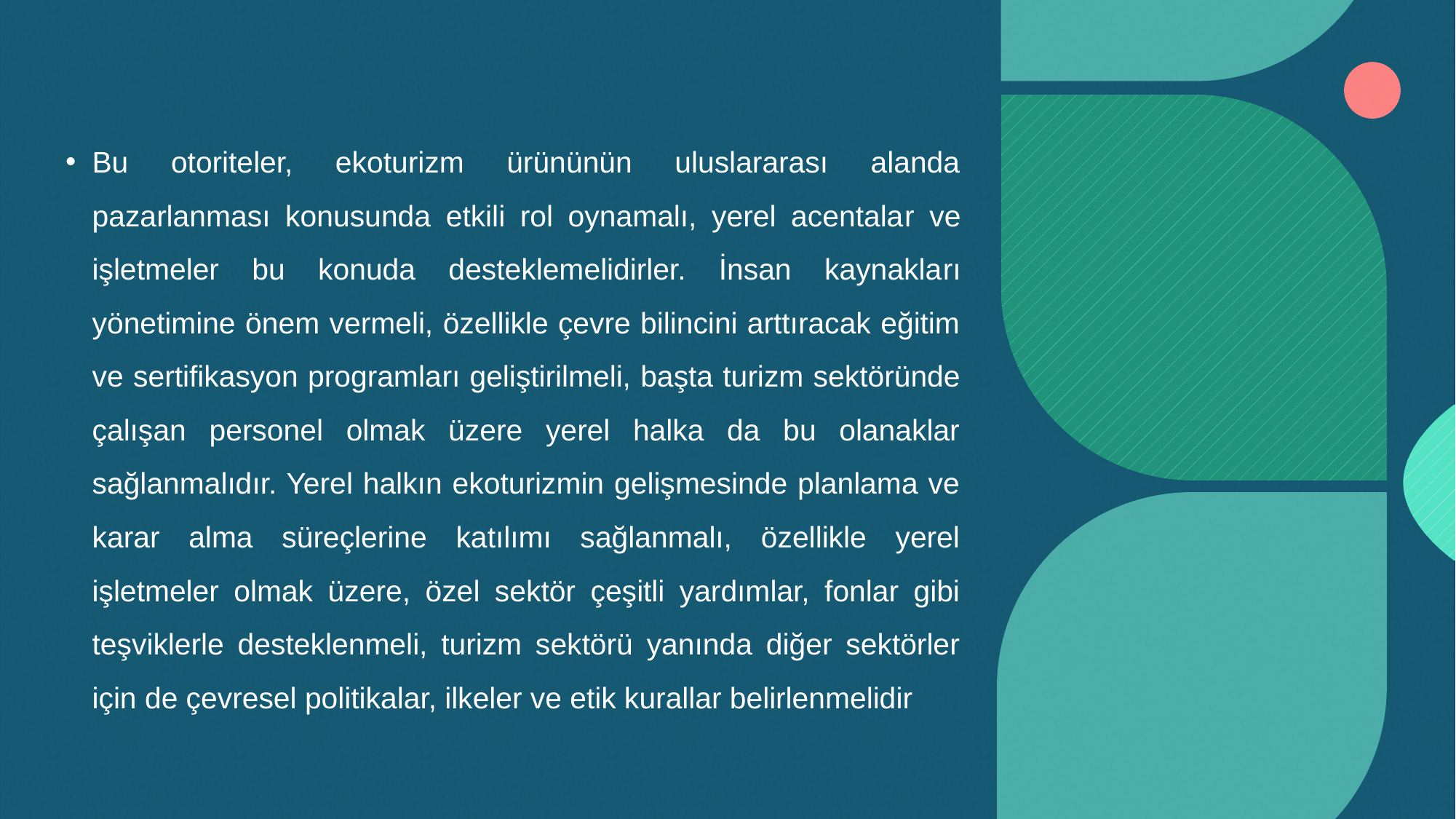

Bu otoriteler, ekoturizm ürününün uluslararası alanda pazarlanması konusunda etkili rol oynamalı, yerel acentalar ve işletmeler bu konuda desteklemelidirler. İnsan kaynakları yönetimine önem vermeli, özellikle çevre bilincini arttıracak eğitim ve sertifikasyon programları geliştirilmeli, başta turizm sektöründe çalışan personel olmak üzere yerel halka da bu olanaklar sağlanmalıdır. Yerel halkın ekoturizmin gelişmesinde planlama ve karar alma süreçlerine katılımı sağlanmalı, özellikle yerel işletmeler olmak üzere, özel sektör çeşitli yardımlar, fonlar gibi teşviklerle desteklenmeli, turizm sektörü yanında diğer sektörler için de çevresel politikalar, ilkeler ve etik kurallar belirlenmelidir